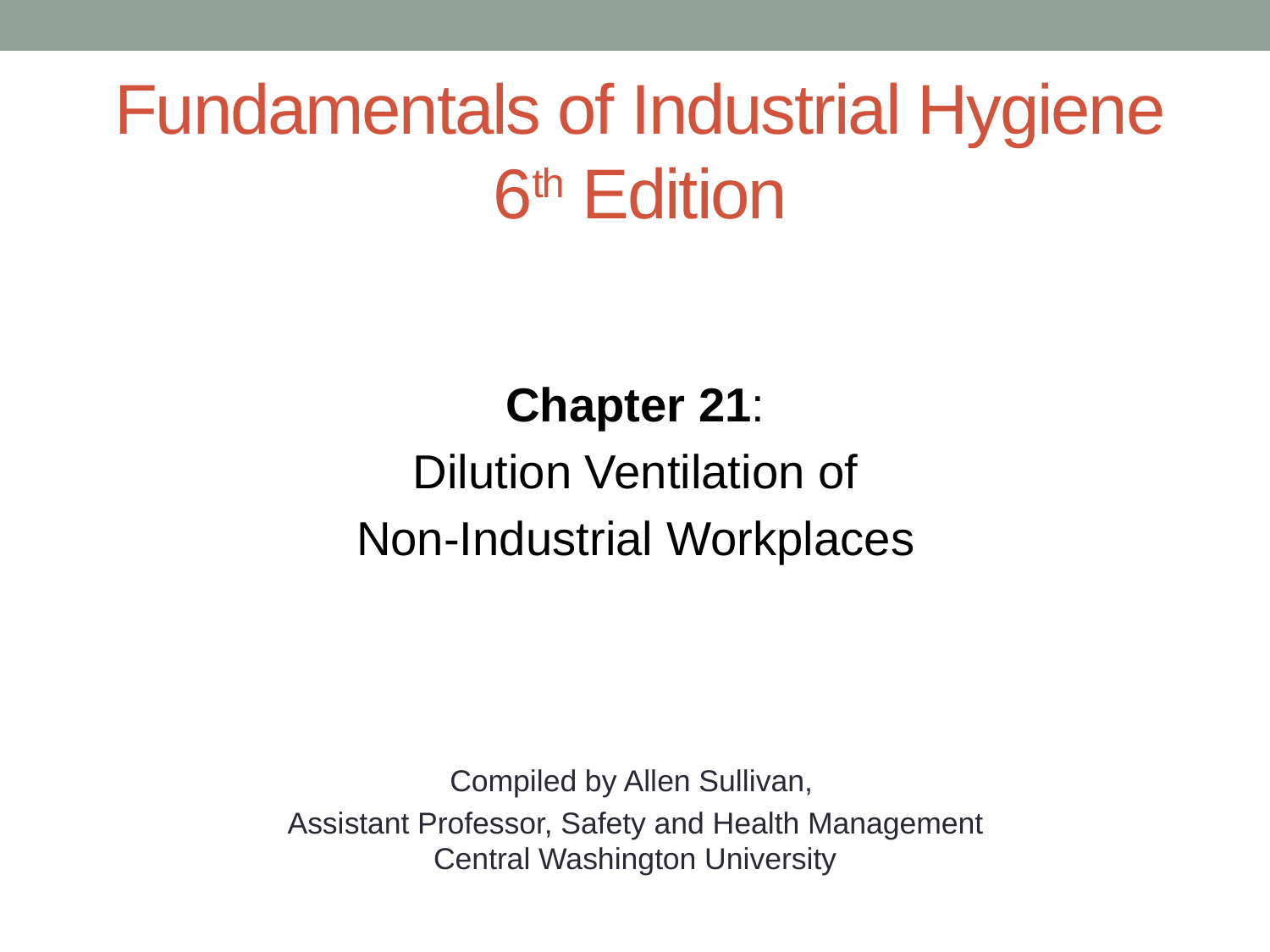

# Fundamentals of Industrial Hygiene 6th Edition

Chapter 21:
Dilution Ventilation of
Non-Industrial Workplaces

Compiled by Allen Sullivan,
Assistant Professor, Safety and Health Management
Central Washington University